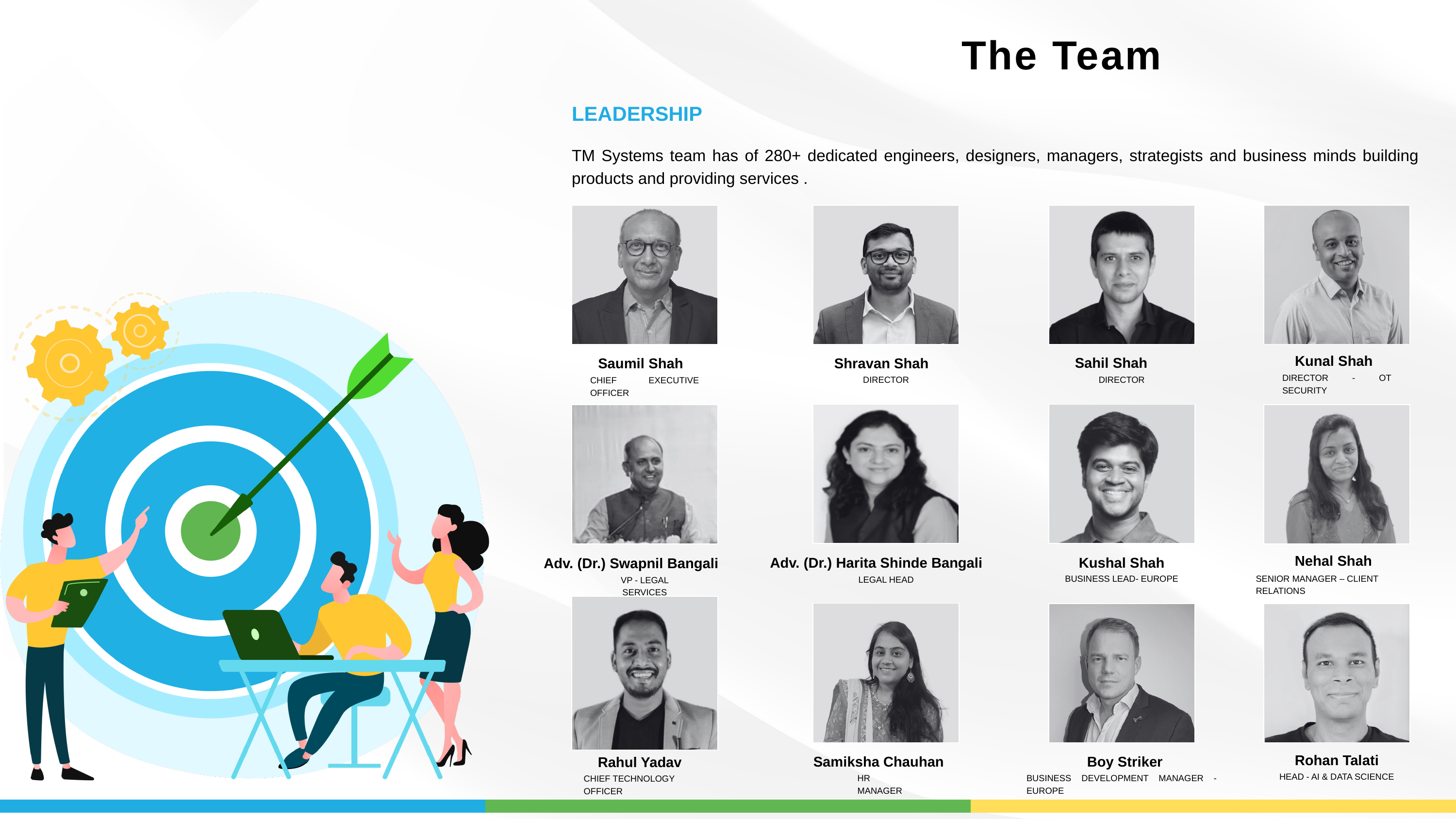

The Team
LEADERSHIP
TM Systems team has of 280+ dedicated engineers, designers, managers, strategists and business minds building products and providing services .

Saumil Shah
CHIEF EXECUTIVE OFFICER

Adv. (Dr.) Swapnil Bangali
VP - LEGAL SERVICES

Rahul Yadav
CHIEF TECHNOLOGY OFFICER

Shravan Shah
DIRECTOR

Adv. (Dr.) Harita Shinde Bangali
LEGAL HEAD

Samiksha Chauhan
HR MANAGER

Sahil Shah
DIRECTOR

Kushal Shah
BUSINESS LEAD- EUROPE

Boy Striker
BUSINESS DEVELOPMENT MANAGER - EUROPE

Kunal Shah
DIRECTOR - OT SECURITY

Nehal Shah
SENIOR MANAGER – CLIENT RELATIONS

Rohan Talati
HEAD - AI & DATA SCIENCE